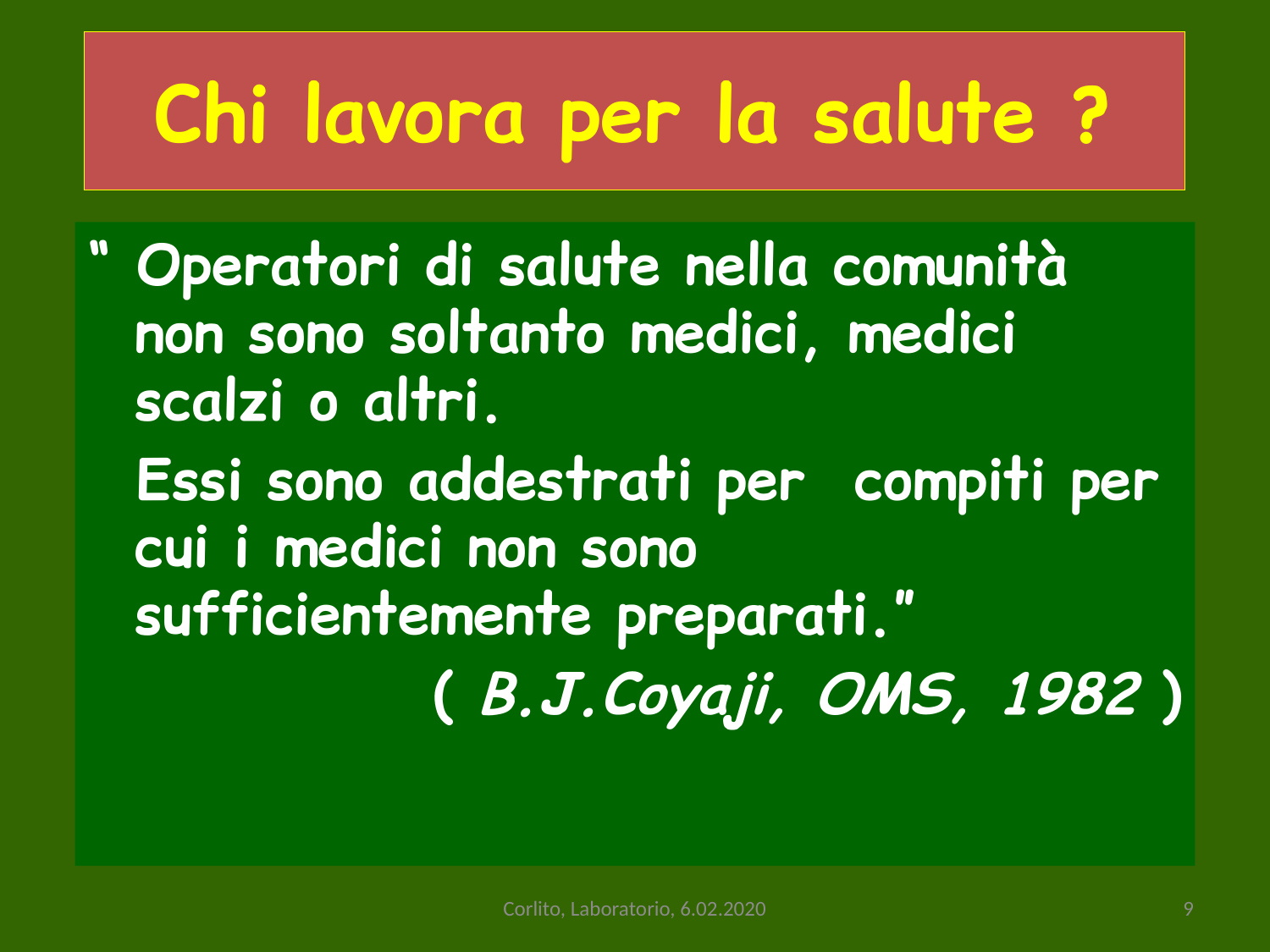

Chi lavora per la salute ?
“ Operatori di salute nella comunità non sono soltanto medici, medici scalzi o altri.
  Essi sono addestrati per  compiti per cui i medici non sono  sufficientemente preparati.”
 ( B.J.Coyaji, OMS, 1982 )
Corlito, Laboratorio, 6.02.2020
9